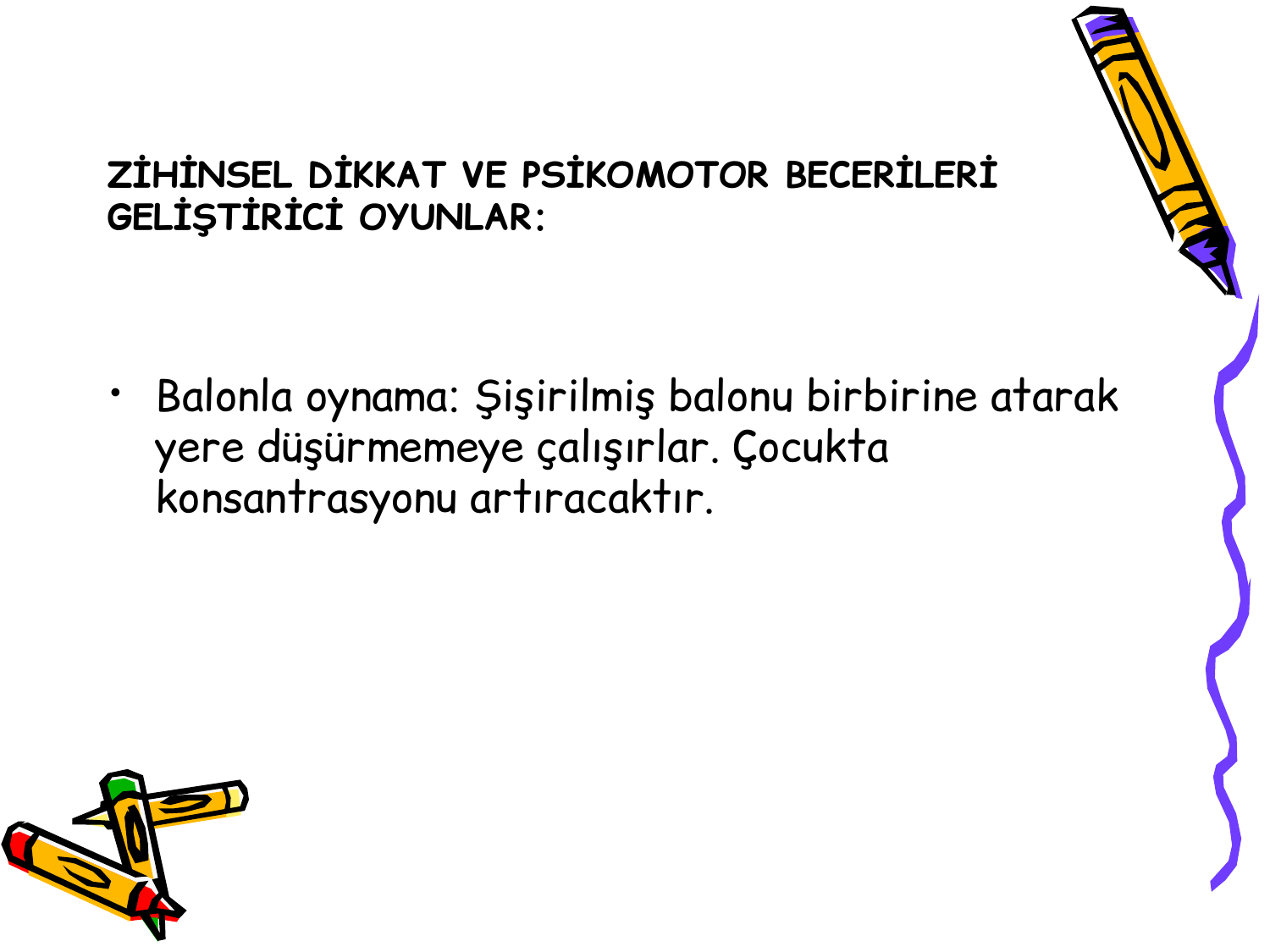

# ZİHİNSEL DİKKAT VE PSİKOMOTOR BECERİLERİ GELİŞTİRİCİ OYUNLAR:

Balonla oynama: Şişirilmiş balonu birbirine atarak yere düşürmemeye çalışırlar. Çocukta konsantrasyonu artıracaktır.